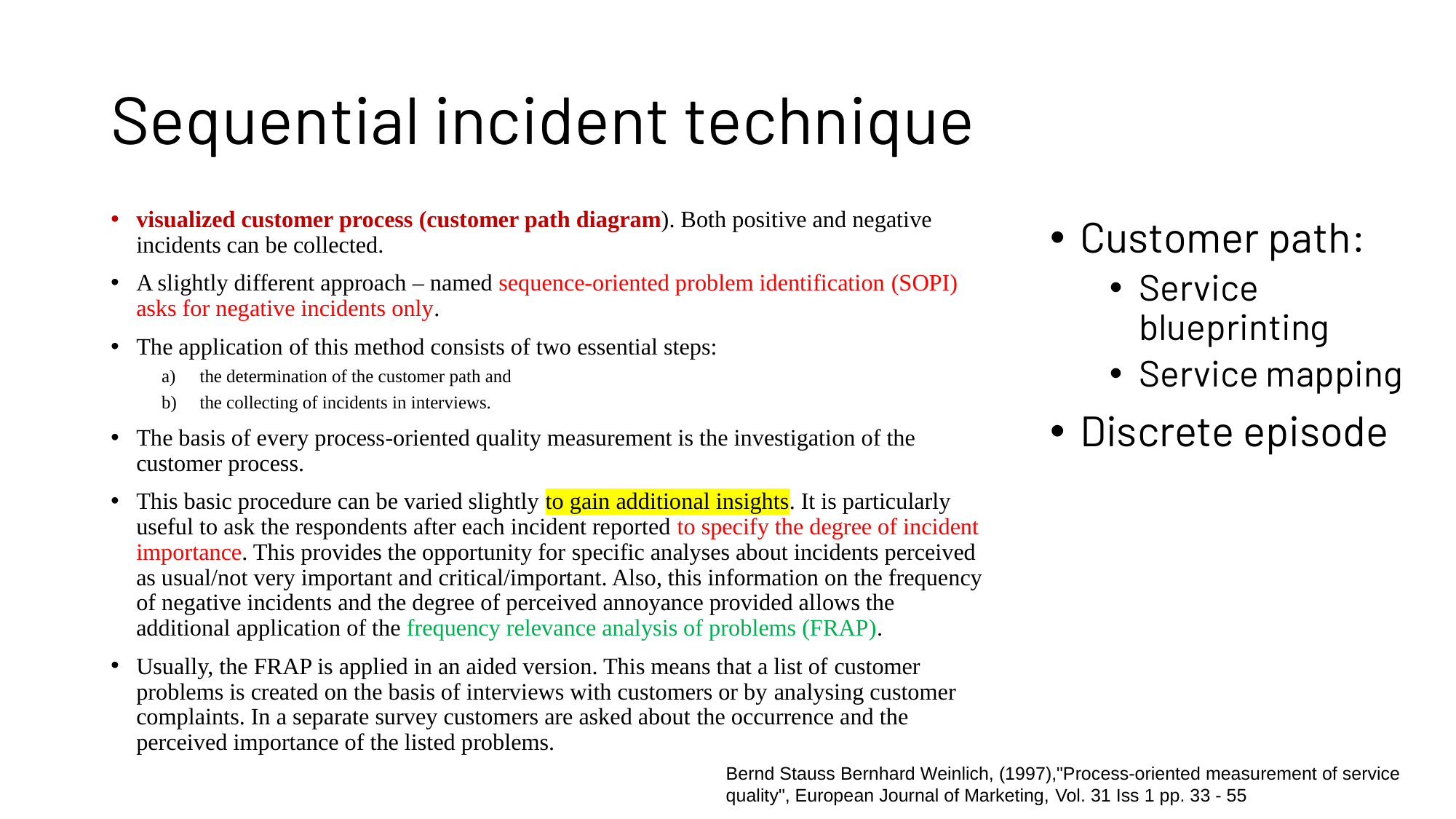

# Sequential incident technique
visualized customer process (customer path diagram). Both positive and negative incidents can be collected.
A slightly different approach – named sequence-oriented problem identification (SOPI) asks for negative incidents only.
The application of this method consists of two essential steps:
the determination of the customer path and
the collecting of incidents in interviews.
The basis of every process-oriented quality measurement is the investigation of the customer process.
This basic procedure can be varied slightly to gain additional insights. It is particularly useful to ask the respondents after each incident reported to specify the degree of incident importance. This provides the opportunity for specific analyses about incidents perceived as usual/not very important and critical/important. Also, this information on the frequency of negative incidents and the degree of perceived annoyance provided allows the additional application of the frequency relevance analysis of problems (FRAP).
Usually, the FRAP is applied in an aided version. This means that a list of customer problems is created on the basis of interviews with customers or by analysing customer complaints. In a separate survey customers are asked about the occurrence and the perceived importance of the listed problems.
Customer path:
Service blueprinting
Service mapping
Discrete episode
Bernd Stauss Bernhard Weinlich, (1997),"Process-oriented measurement of service quality", European Journal of Marketing, Vol. 31 Iss 1 pp. 33 - 55